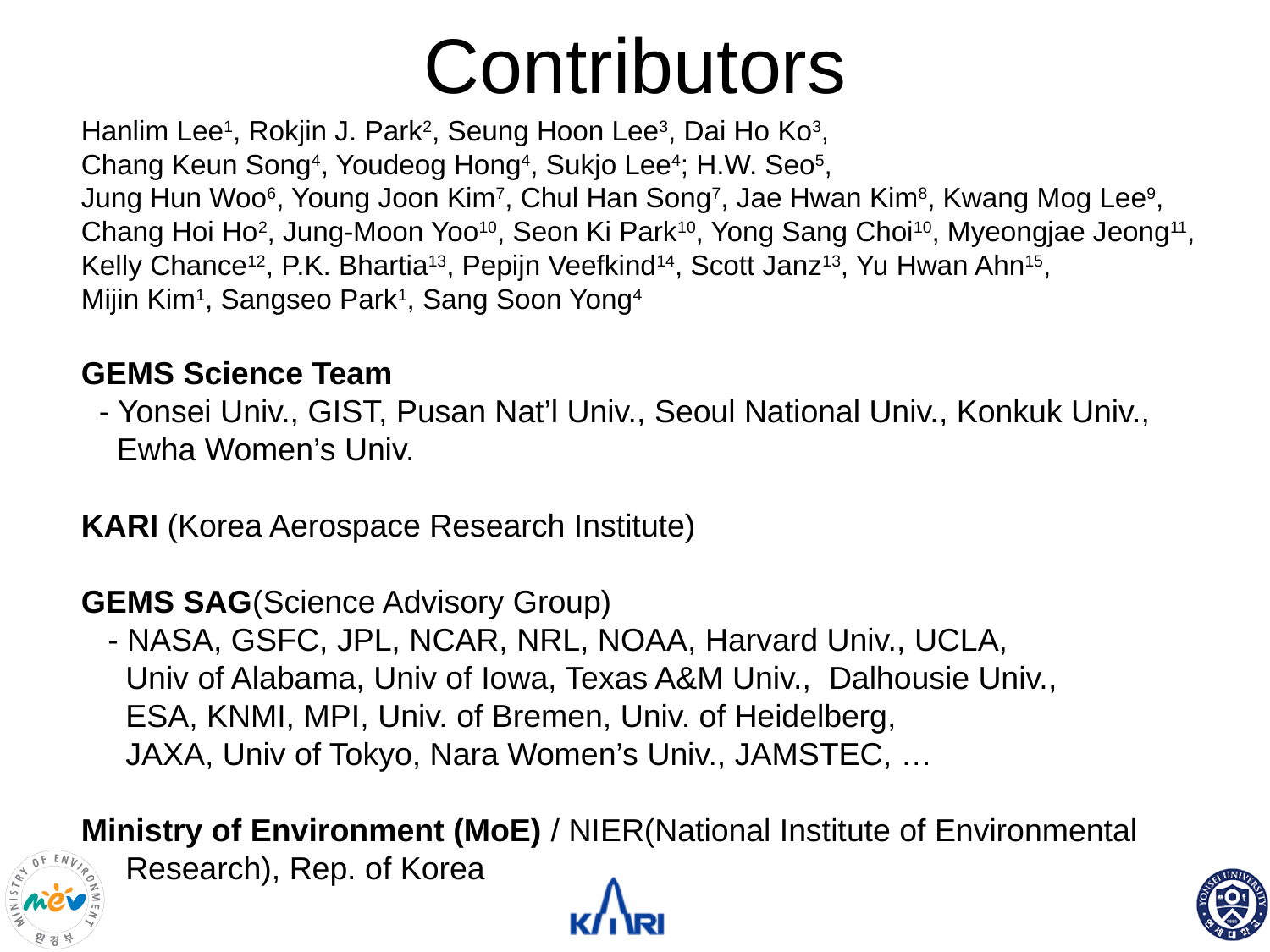

# Contributors
Hanlim Lee1, Rokjin J. Park2, Seung Hoon Lee3, Dai Ho Ko3,
Chang Keun Song4, Youdeog Hong4, Sukjo Lee4; H.W. Seo5,
Jung Hun Woo6, Young Joon Kim7, Chul Han Song7, Jae Hwan Kim8, Kwang Mog Lee9,
Chang Hoi Ho2, Jung-Moon Yoo10, Seon Ki Park10, Yong Sang Choi10, Myeongjae Jeong11,
Kelly Chance12, P.K. Bhartia13, Pepijn Veefkind14, Scott Janz13, Yu Hwan Ahn15,
Mijin Kim1, Sangseo Park1, Sang Soon Yong4

GEMS Science Team
  - Yonsei Univ., GIST, Pusan Nat’l Univ., Seoul National Univ., Konkuk Univ.,
    Ewha Women’s Univ.

KARI (Korea Aerospace Research Institute)

GEMS SAG(Science Advisory Group)
   - NASA, GSFC, JPL, NCAR, NRL, NOAA, Harvard Univ., UCLA,
     Univ of Alabama, Univ of Iowa, Texas A&M Univ.,  Dalhousie Univ.,
     ESA, KNMI, MPI, Univ. of Bremen, Univ. of Heidelberg,
     JAXA, Univ of Tokyo, Nara Women’s Univ., JAMSTEC, …

Ministry of Environment (MoE) / NIER(National Institute of Environmental
     Research), Rep. of Korea